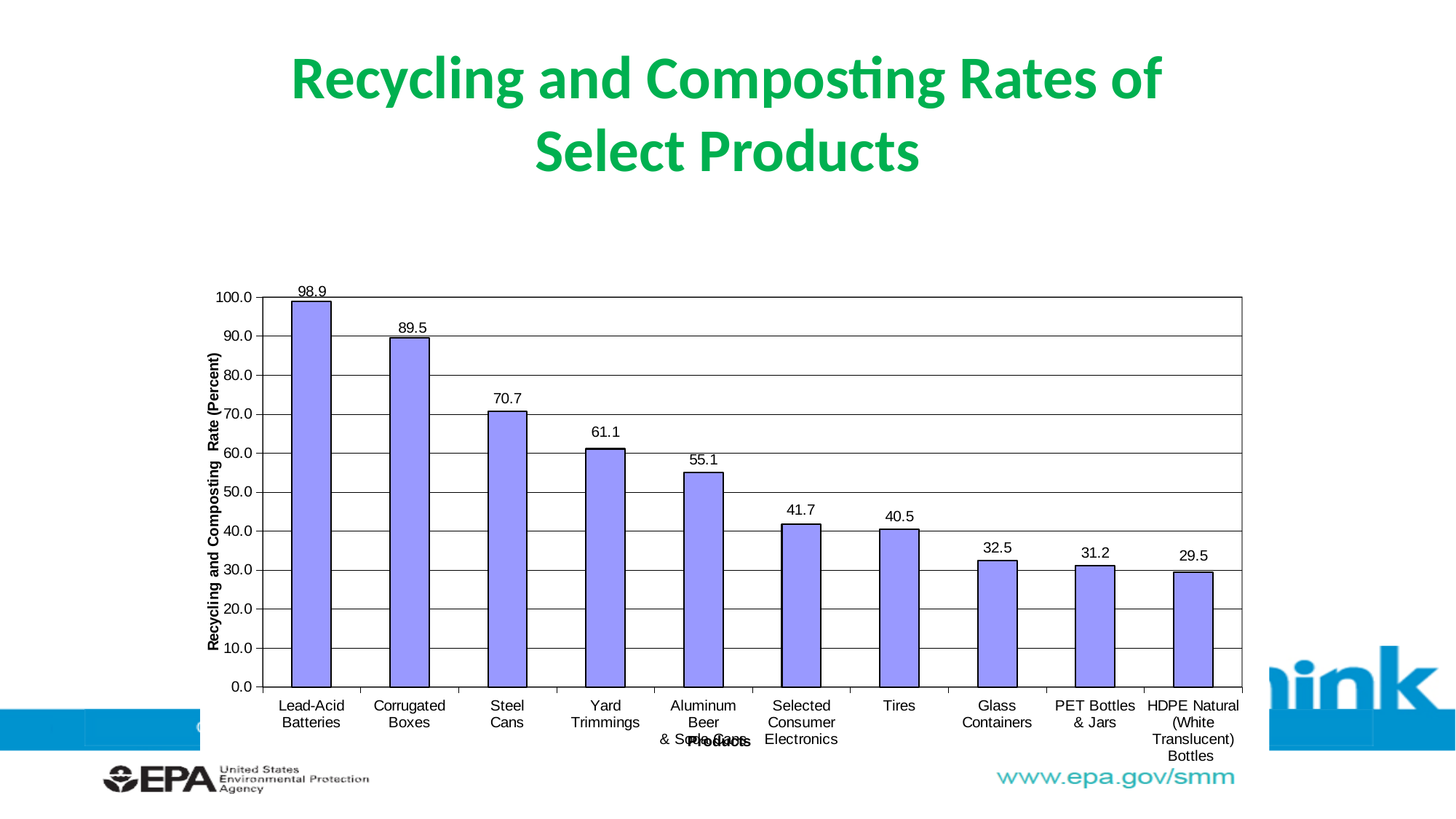

# Recycling and Composting Rates of Select Products

### Chart: Figure 3. Recycling and Composting Rates of Selected Products, 2014**

| Category |  |
|---|---|
| Lead-Acid
Batteries | 98.9 |
| Corrugated Boxes | 89.5 |
| Steel
Cans | 70.7 |
| Yard
Trimmings | 61.1 |
| Aluminum Beer
& Soda Cans | 55.1 |
| Selected Consumer Electronics | 41.7 |
| Tires | 40.5 |
| Glass
Containers | 32.5 |
| PET Bottles
& Jars | 31.2 |
| HDPE Natural
(White Translucent)
Bottles  | 29.5 |